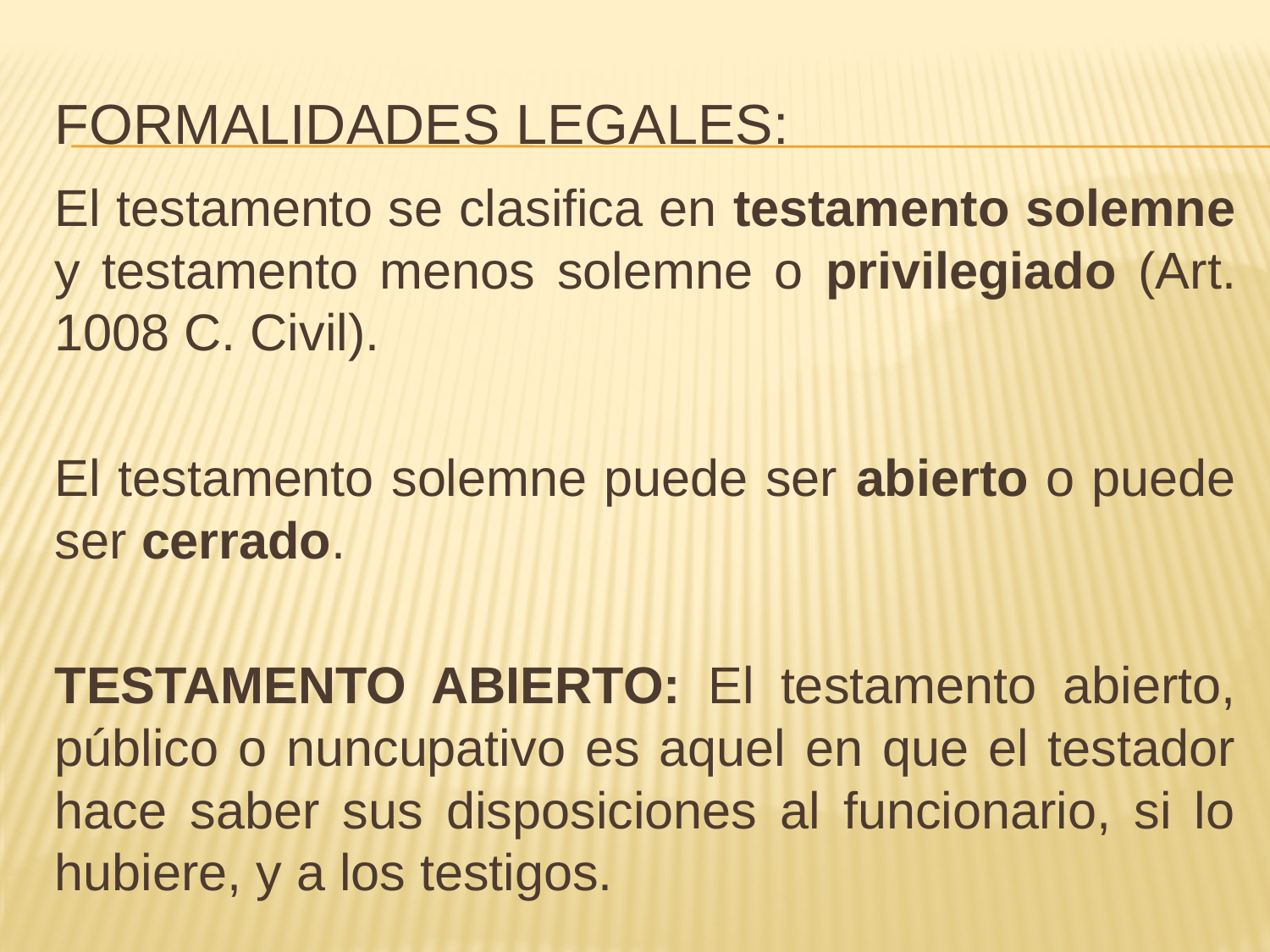

# Formalidades legales:
El testamento se clasifica en testamento solemne y testamento menos solemne o privilegiado (Art. 1008 C. Civil).

El testamento solemne puede ser abierto o puede ser cerrado.

TESTAMENTO ABIERTO: El testamento abierto, público o nuncupativo es aquel en que el testador hace saber sus disposiciones al funcionario, si lo hubiere, y a los testigos.